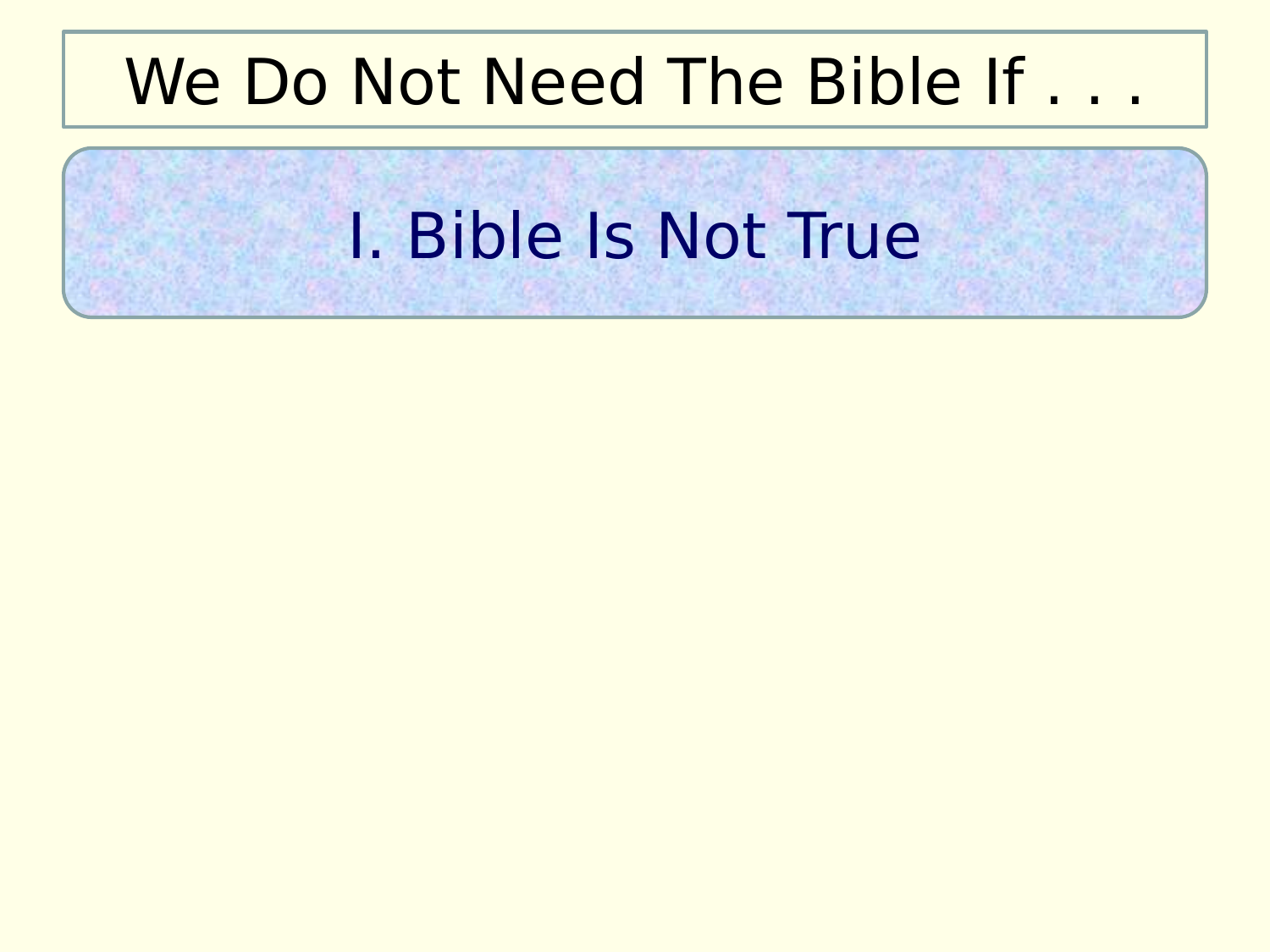

We Do Not Need The Bible If . . .
I. Bible Is Not True